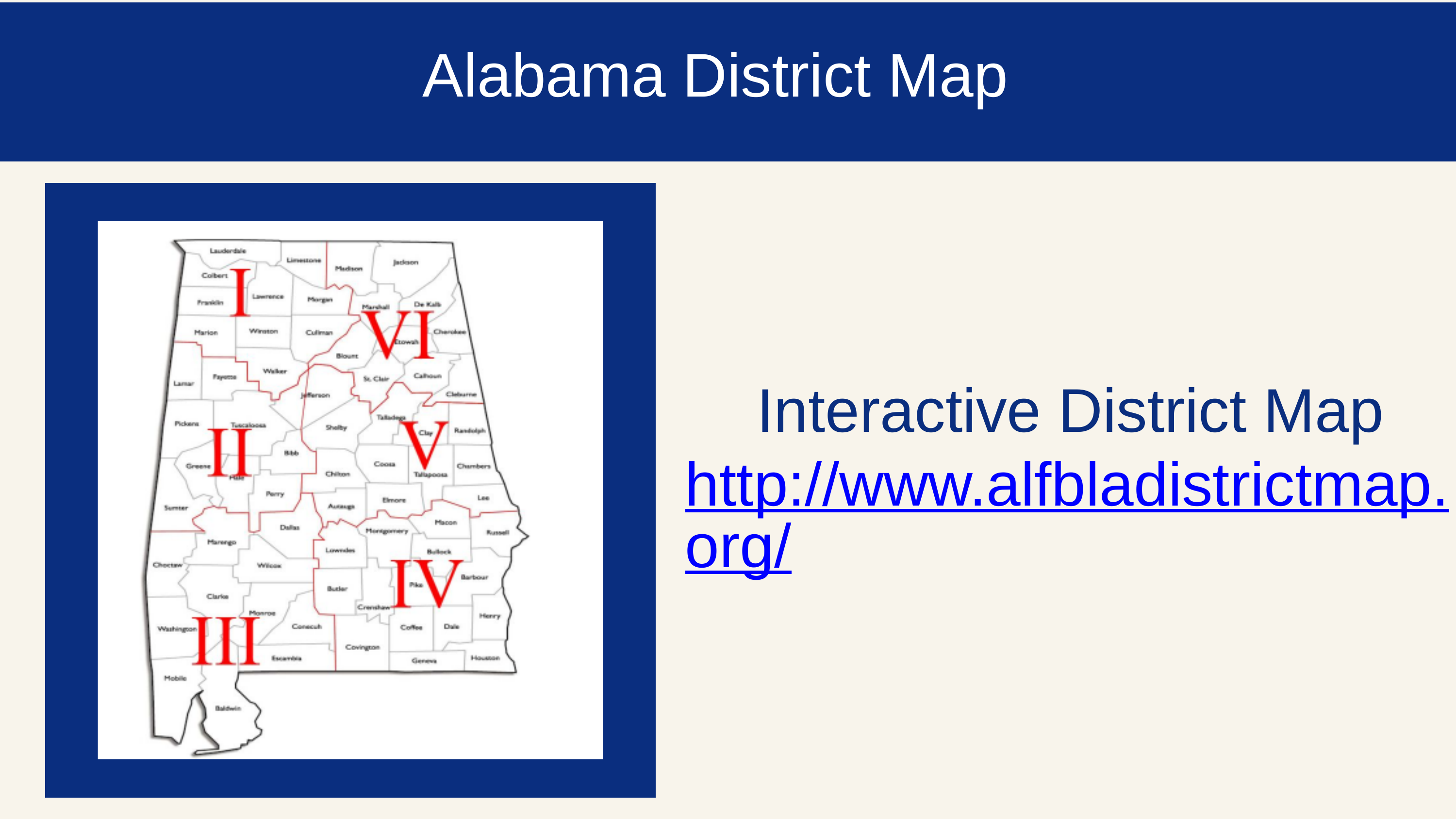

Alabama District Map

Interactive District Map
http://www.alfbladistrictmap.org/